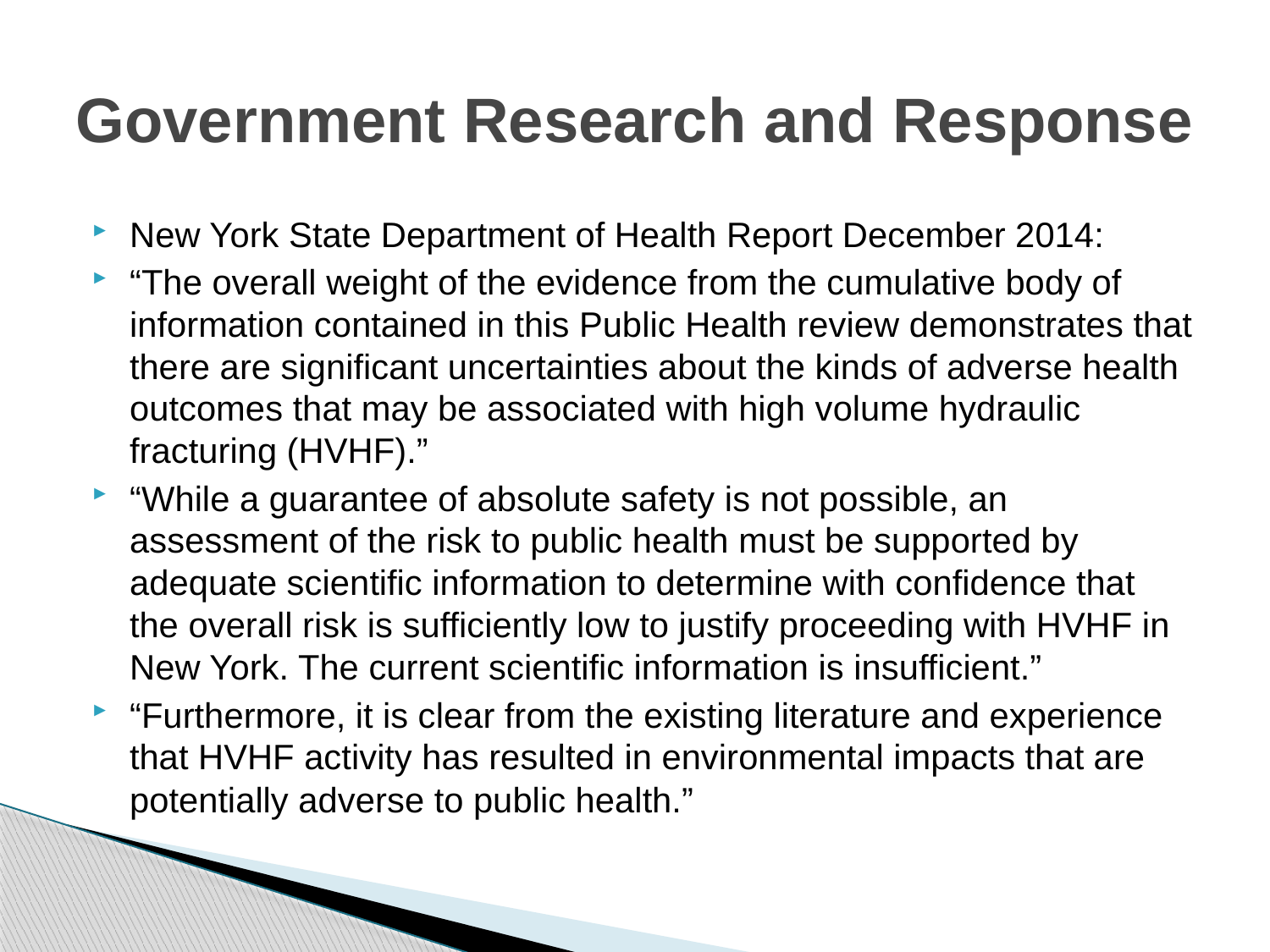

# Government Research and Response
New York State Department of Health Report December 2014:
“The overall weight of the evidence from the cumulative body of information contained in this Public Health review demonstrates that there are significant uncertainties about the kinds of adverse health outcomes that may be associated with high volume hydraulic fracturing (HVHF).”
“While a guarantee of absolute safety is not possible, an assessment of the risk to public health must be supported by adequate scientific information to determine with confidence that the overall risk is sufficiently low to justify proceeding with HVHF in New York. The current scientific information is insufficient.”
“Furthermore, it is clear from the existing literature and experience that HVHF activity has resulted in environmental impacts that are potentially adverse to public health.”